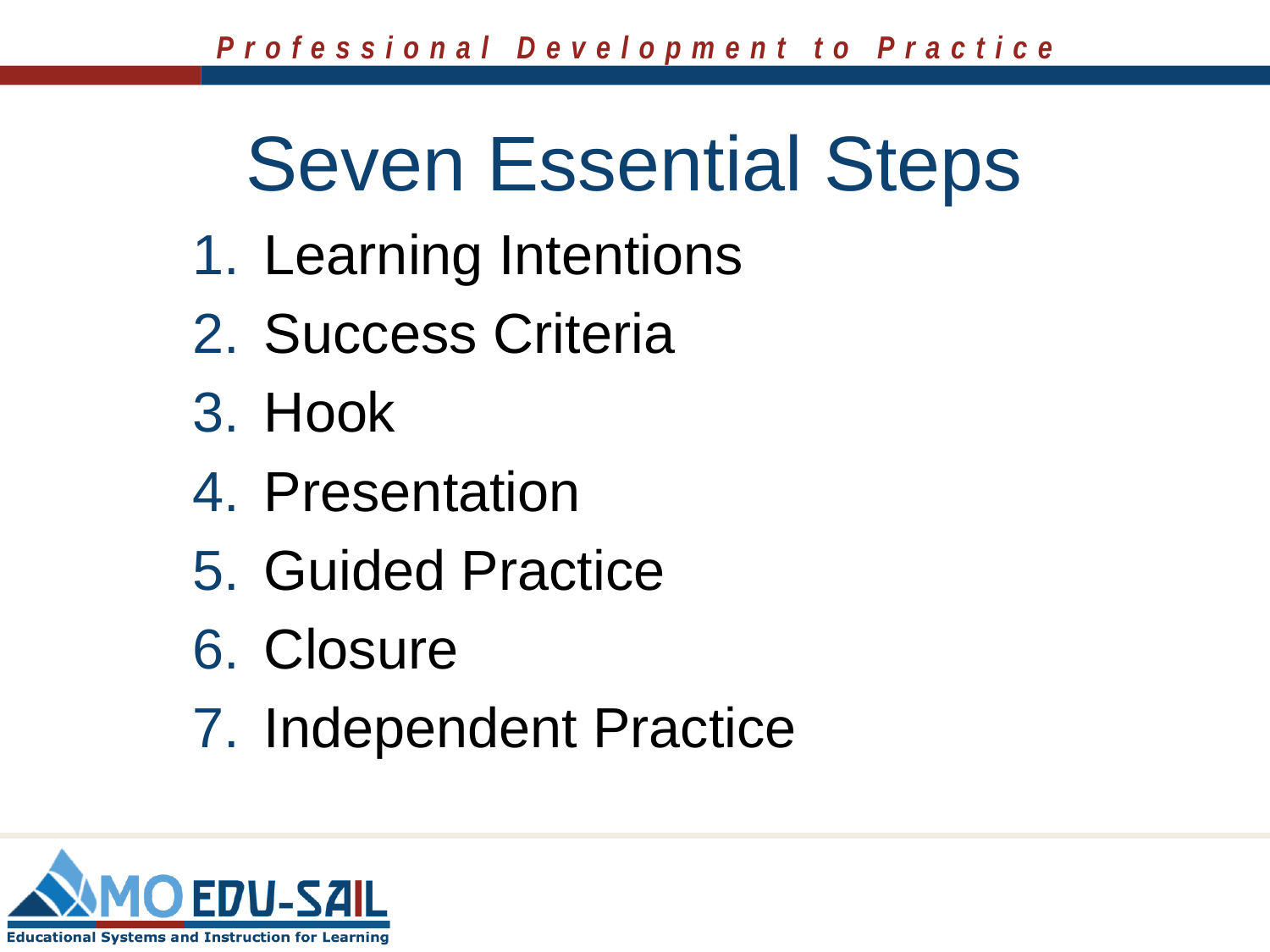

# Seven Essential Steps
Learning Intentions
Success Criteria
Hook
Presentation
Guided Practice
Closure
Independent Practice